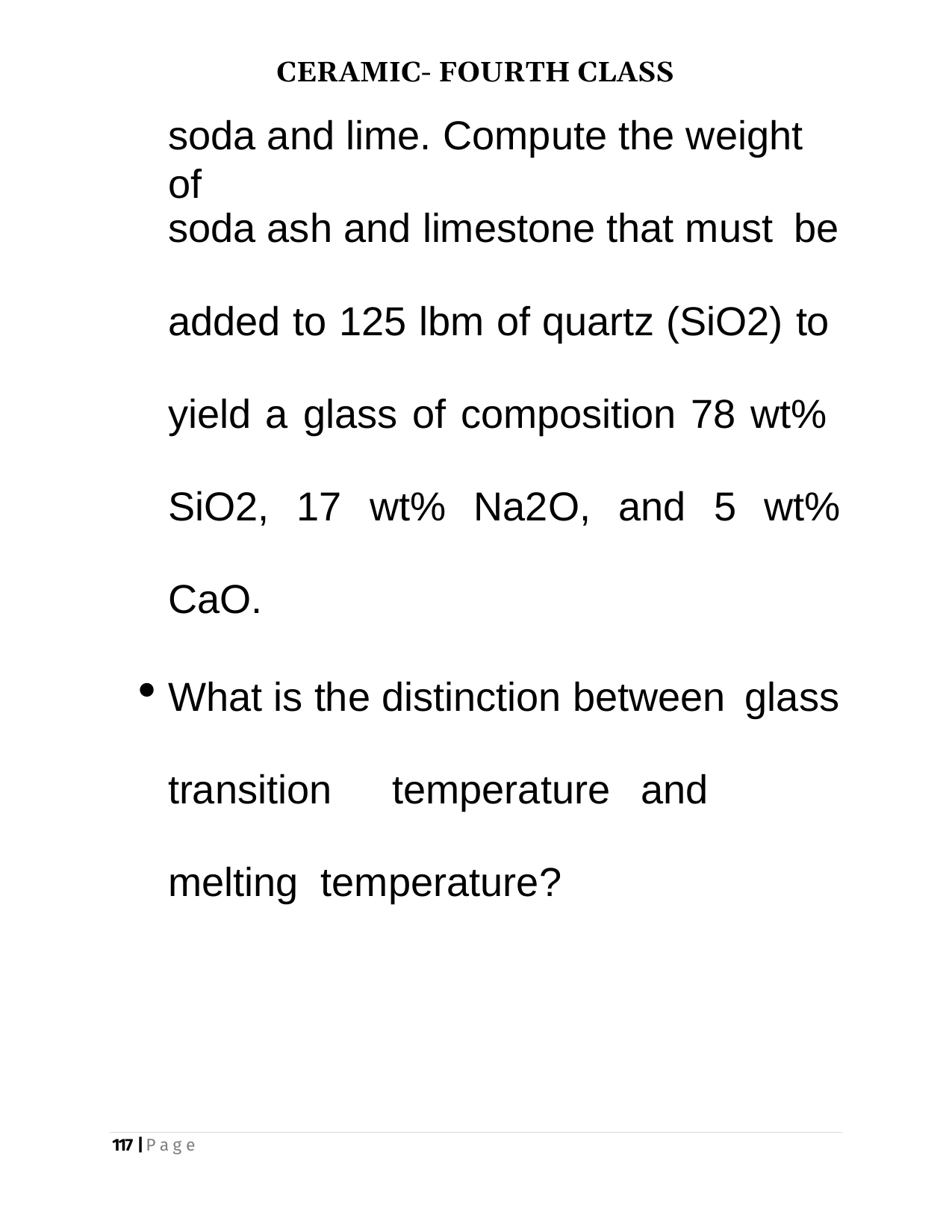

CERAMIC- FOURTH CLASS
# soda and lime. Compute the weight of
soda ash and limestone that must be
added to 125 lbm of quartz (SiO2) to  yield a glass of composition 78 wt%  SiO2, 17 wt% Na2O, and 5 wt% CaO.
What is the distinction between glass
transition	temperature	and	melting  temperature?

117 | P a g e